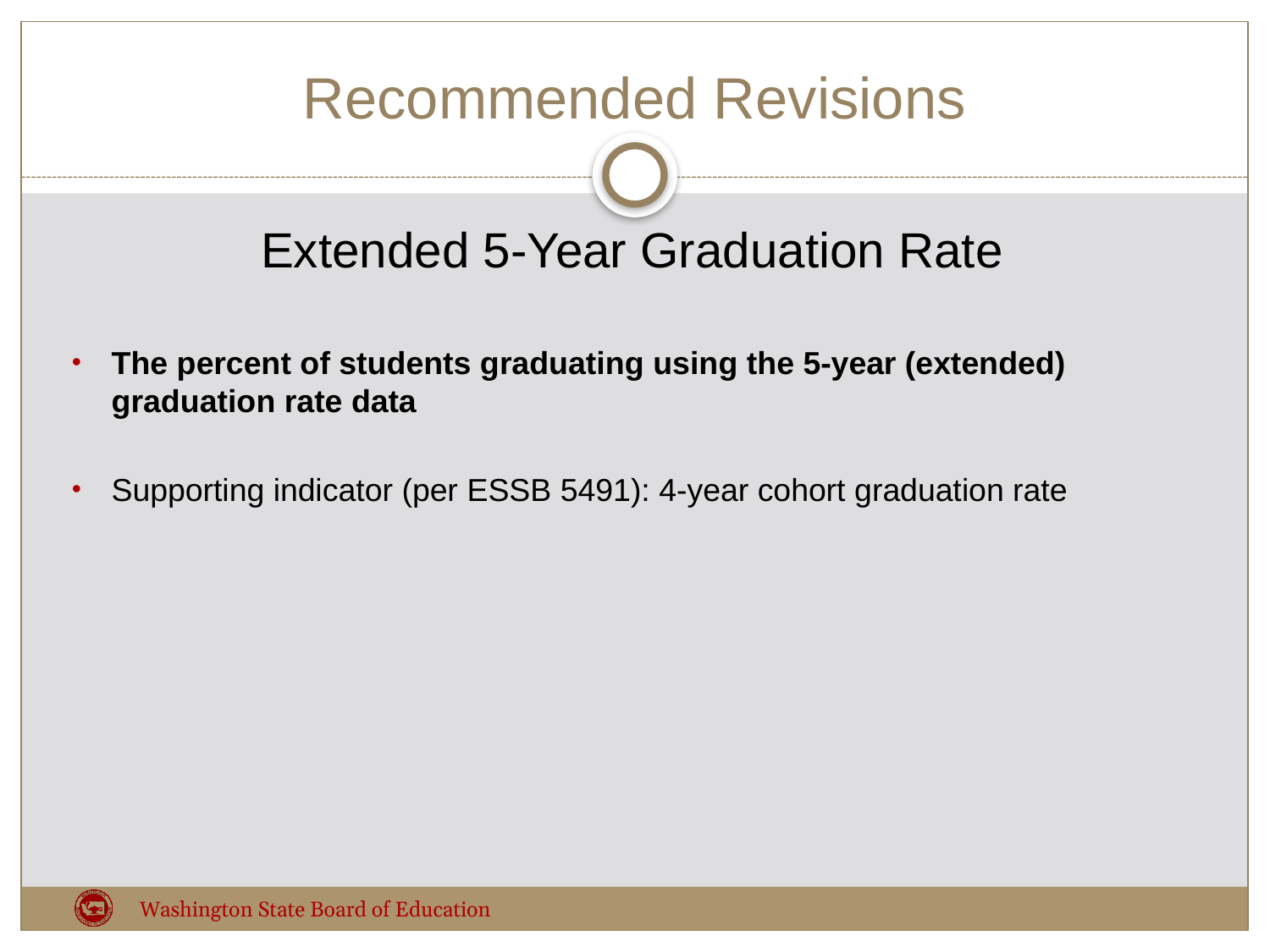

# Recommended Revisions
Extended 5-Year Graduation Rate

The percent of students graduating using the 5-year (extended) graduation rate data

Supporting indicator (per ESSB 5491): 4-year cohort graduation rate

Washington State Board of Education